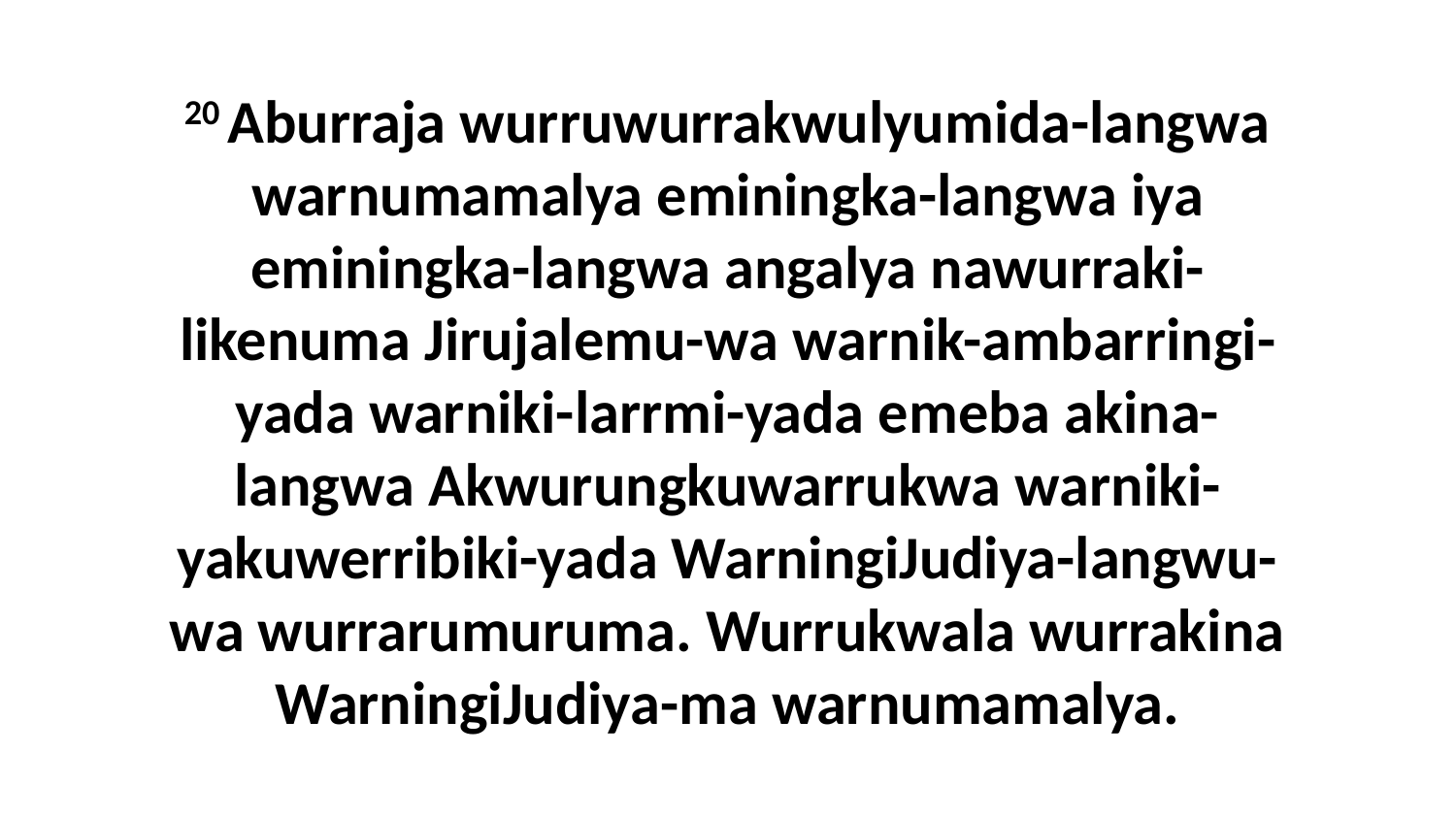

20 Aburraja wurruwurrakwulyumida-langwa warnumamalya eminingka-langwa iya eminingka-langwa angalya nawurraki-likenuma Jirujalemu-wa warnik-ambarringi-yada warniki-larrmi-yada emeba akina-langwa Akwurungkuwarrukwa warniki-yakuwerribiki-yada WarningiJudiya-langwu-wa wurrarumuruma. Wurrukwala wurrakina WarningiJudiya-ma warnumamalya.